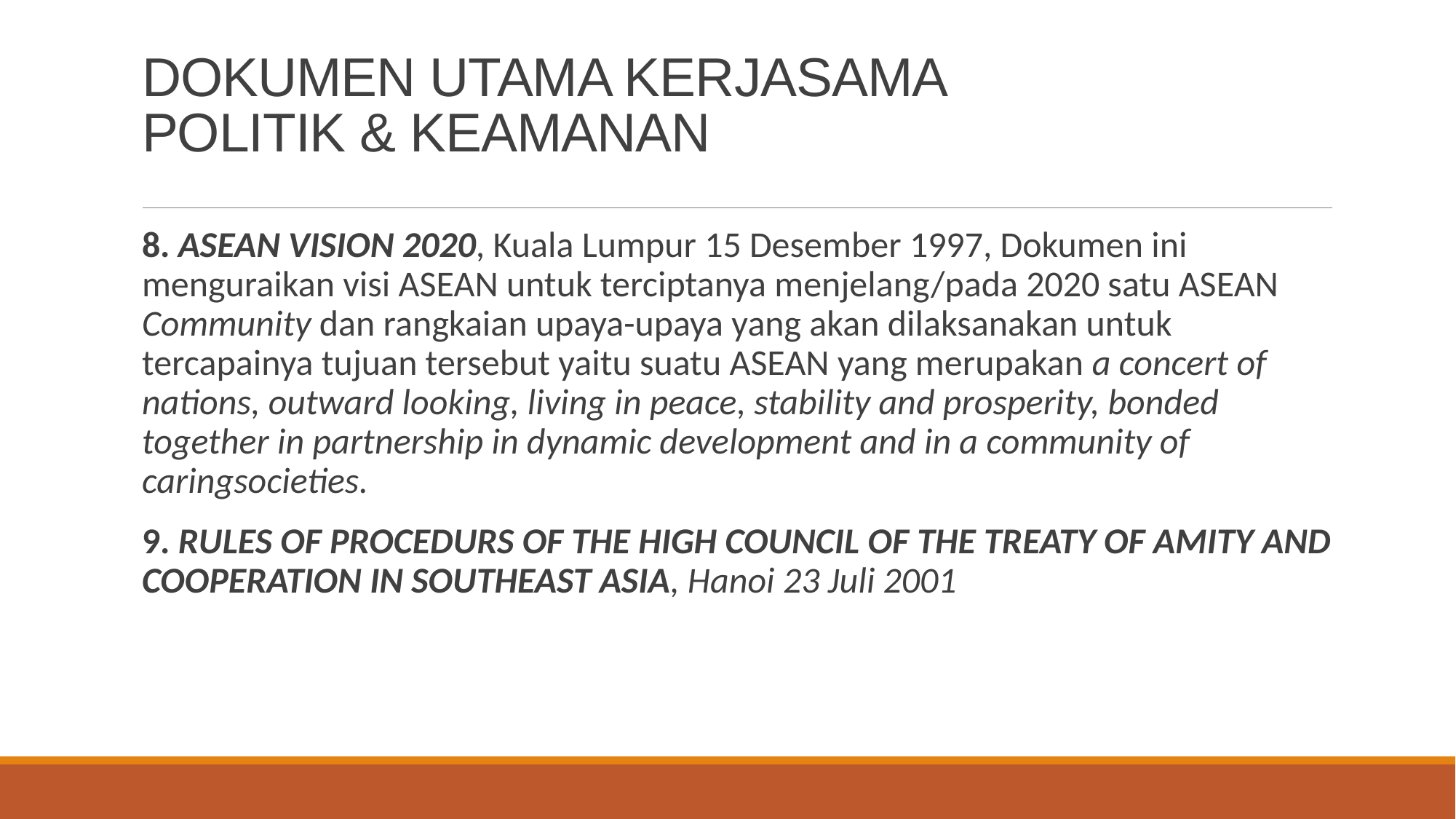

# DOKUMEN UTAMA KERJASAMA POLITIK & KEAMANAN
8. ASEAN VISION 2020, Kuala Lumpur 15 Desember 1997, Dokumen ini menguraikan visi ASEAN untuk terciptanya menjelang/pada 2020 satu ASEAN Community dan rangkaian upaya-upaya yang akan dilaksanakan untuk tercapainya tujuan tersebut yaitu suatu ASEAN yang merupakan a concert of nations, outward looking, living in peace, stability and prosperity, bonded together in partnership in dynamic development and in a community of caringsocieties.
9. RULES OF PROCEDURS OF THE HIGH COUNCIL OF THE TREATY OF AMITY AND COOPERATION IN SOUTHEAST ASIA, Hanoi 23 Juli 2001